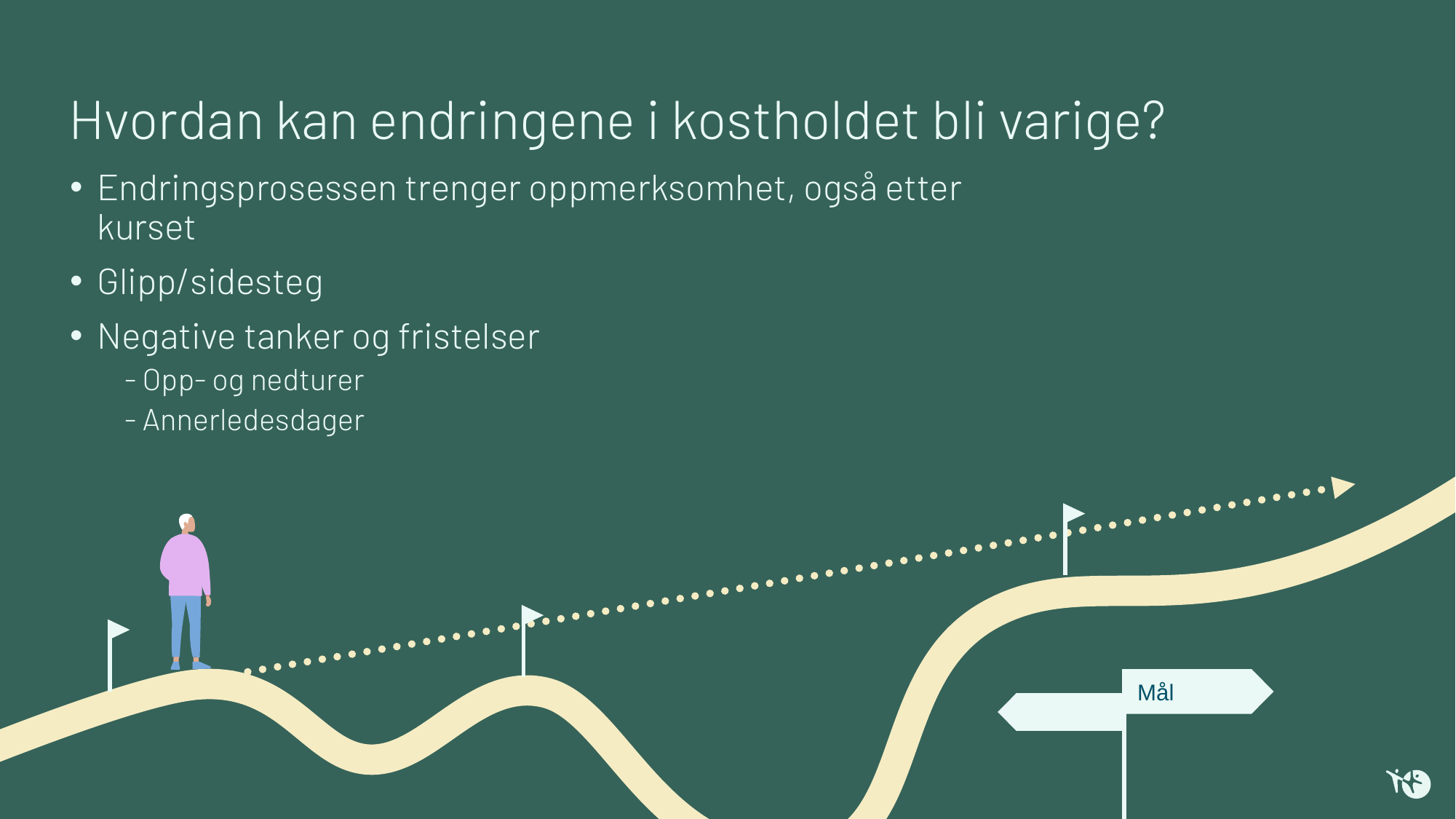

# Hvordan kan endringene i kostholdet bli varige?
Endringsprosessen trenger oppmerksomhet, også etter kurset
Glipp/sidesteg
Negative tanker og fristelser
- Opp- og nedturer
- Annerledesdager

Mål